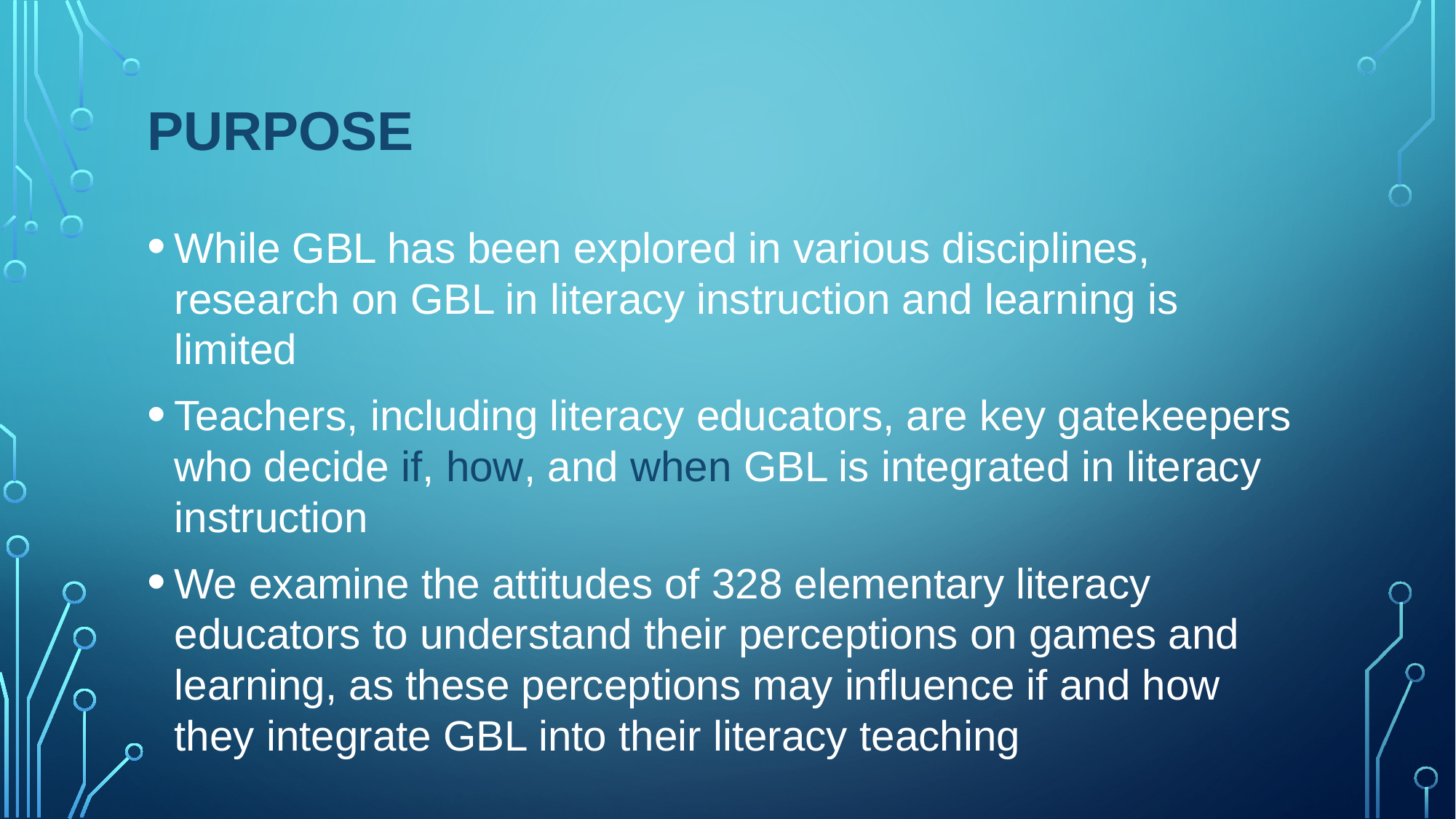

# Purpose
While GBL has been explored in various disciplines, research on GBL in literacy instruction and learning is limited
Teachers, including literacy educators, are key gatekeepers who decide if, how, and when GBL is integrated in literacy instruction
We examine the attitudes of 328 elementary literacy educators to understand their perceptions on games and learning, as these perceptions may influence if and how they integrate GBL into their literacy teaching